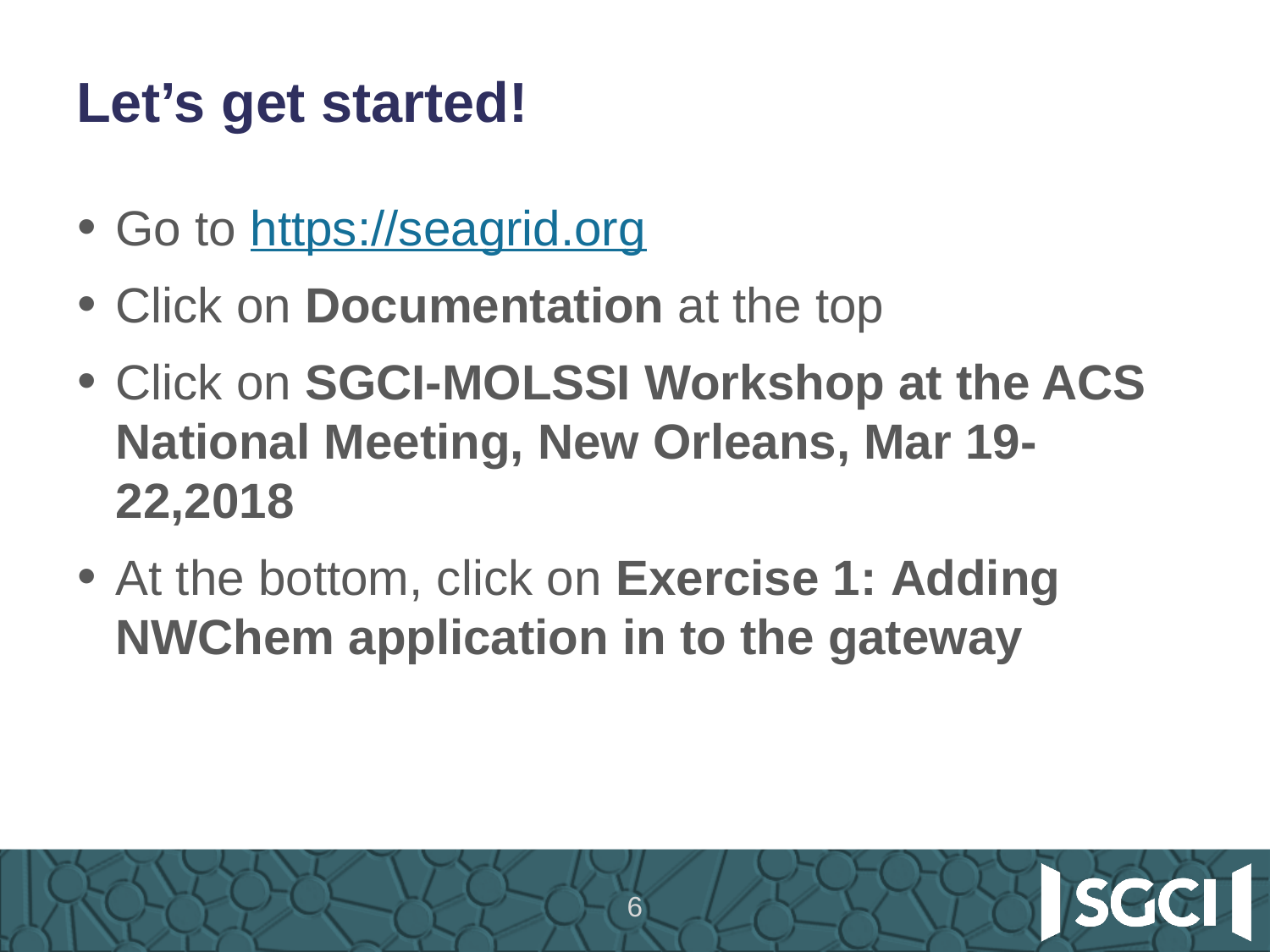

# Let’s get started!
Go to https://seagrid.org
Click on Documentation at the top
Click on SGCI-MOLSSI Workshop at the ACS National Meeting, New Orleans, Mar 19-22,2018
At the bottom, click on Exercise 1: Adding NWChem application in to the gateway

6